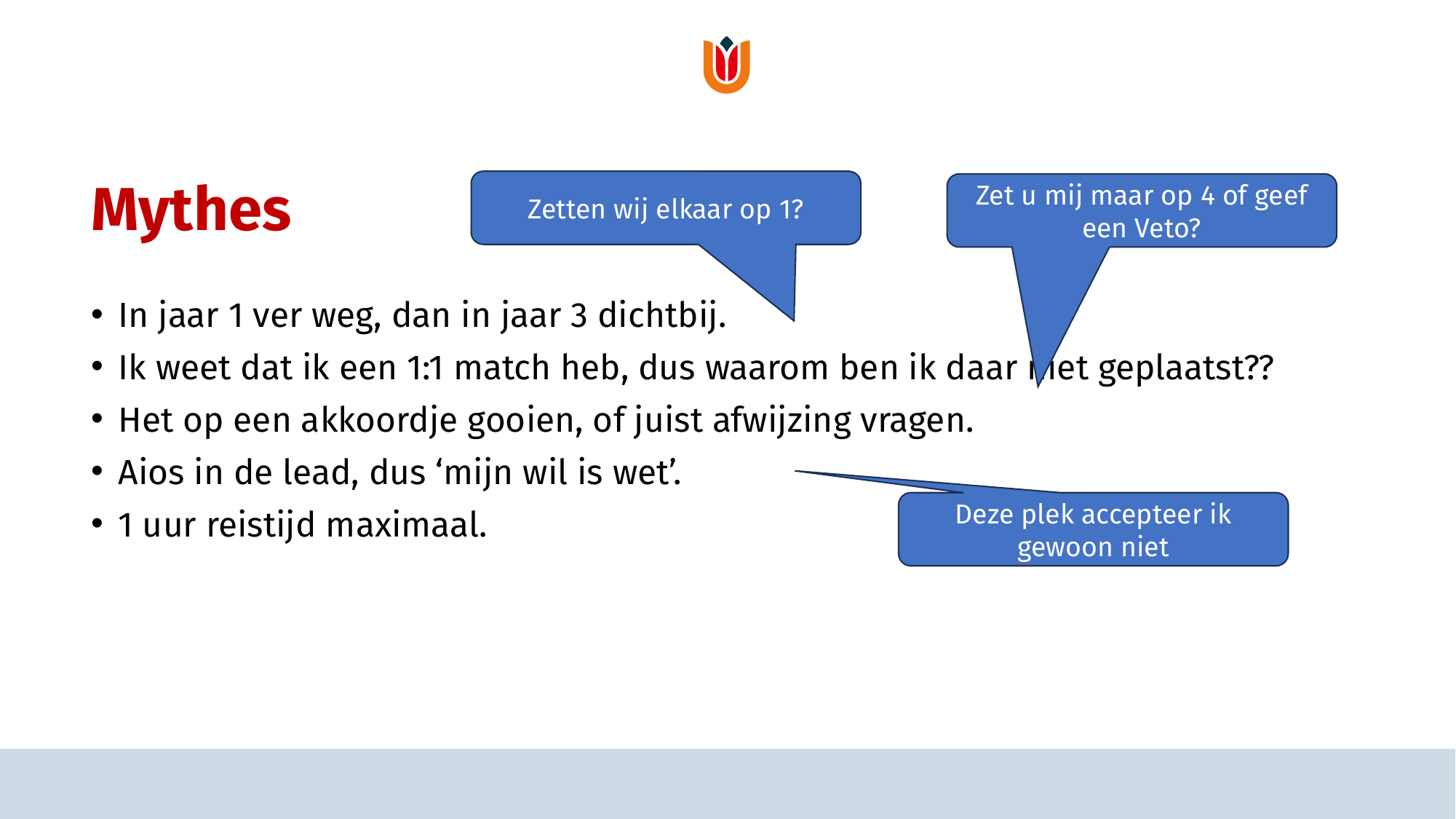

# Mythes
Zetten wij elkaar op 1?
Zet u mij maar op 4 of geef een Veto?

In jaar 1 ver weg, dan in jaar 3 dichtbij.
Ik weet dat ik een 1:1 match heb, dus waarom ben ik daar niet geplaatst??
Het op een akkoordje gooien, of juist afwijzing vragen.
Aios in de lead, dus ‘mijn wil is wet’.
1 uur reistijd maximaal.

Deze plek accepteer ik gewoon niet